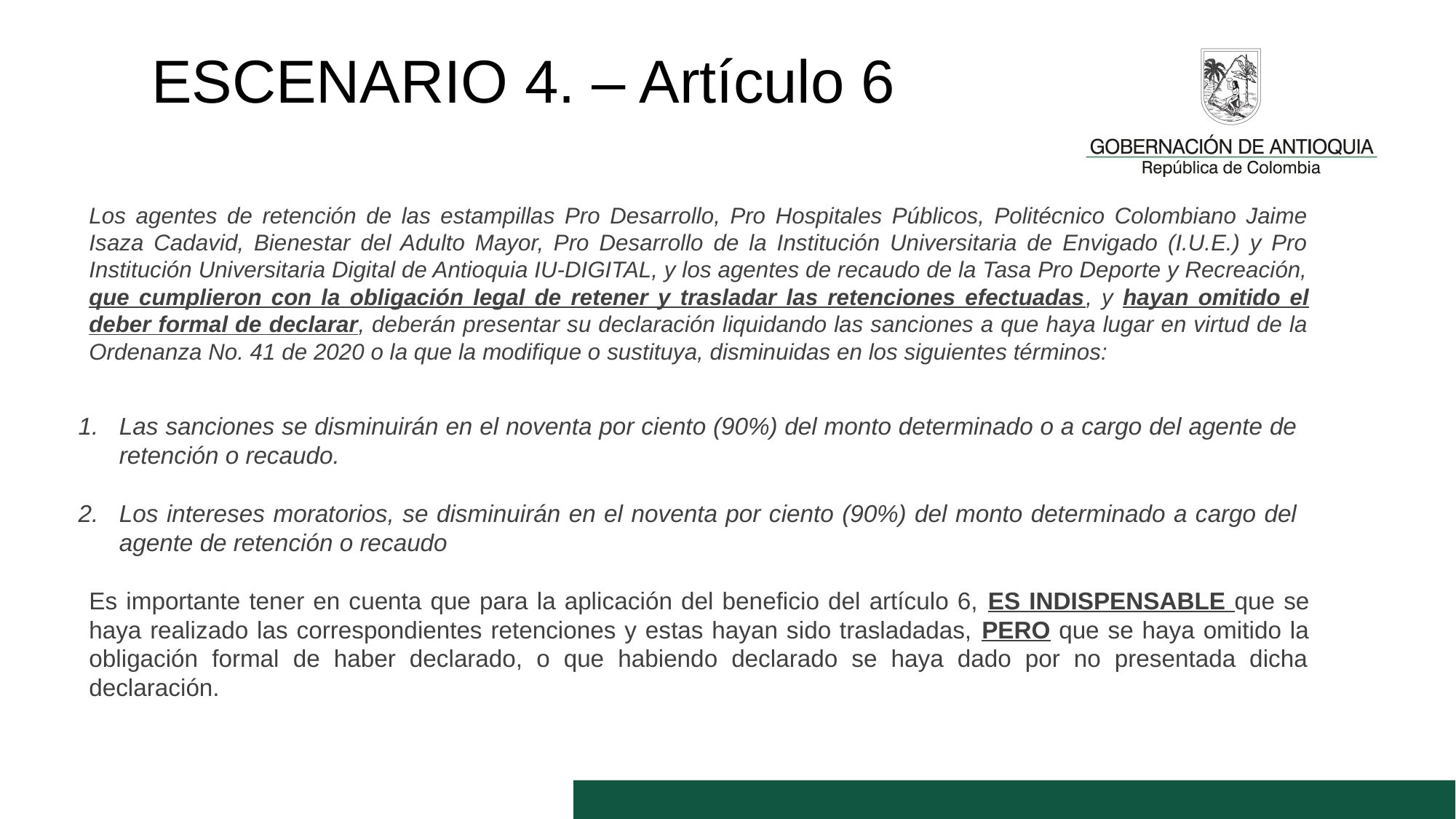

ESCENARIO 4. – Artículo 6
Los agentes de retención de las estampillas Pro Desarrollo, Pro Hospitales Públicos, Politécnico Colombiano Jaime Isaza Cadavid, Bienestar del Adulto Mayor, Pro Desarrollo de la Institución Universitaria de Envigado (I.U.E.) y Pro Institución Universitaria Digital de Antioquia IU-DIGITAL, y los agentes de recaudo de la Tasa Pro Deporte y Recreación, que cumplieron con la obligación legal de retener y trasladar las retenciones efectuadas, y hayan omitido el deber formal de declarar, deberán presentar su declaración liquidando las sanciones a que haya lugar en virtud de la Ordenanza No. 41 de 2020 o la que la modifique o sustituya, disminuidas en los siguientes términos:
Las sanciones se disminuirán en el noventa por ciento (90%) del monto determinado o a cargo del agente de retención o recaudo.

Los intereses moratorios, se disminuirán en el noventa por ciento (90%) del monto determinado a cargo del agente de retención o recaudo
Es importante tener en cuenta que para la aplicación del beneficio del artículo 6, es indispensable que se haya realizado las correspondientes retenciones y estas hayan sido trasladadas, PERO que se haya omitido la obligación formal de haber declarado, o que habiendo declarado se haya dado por no presentada dicha declaración.